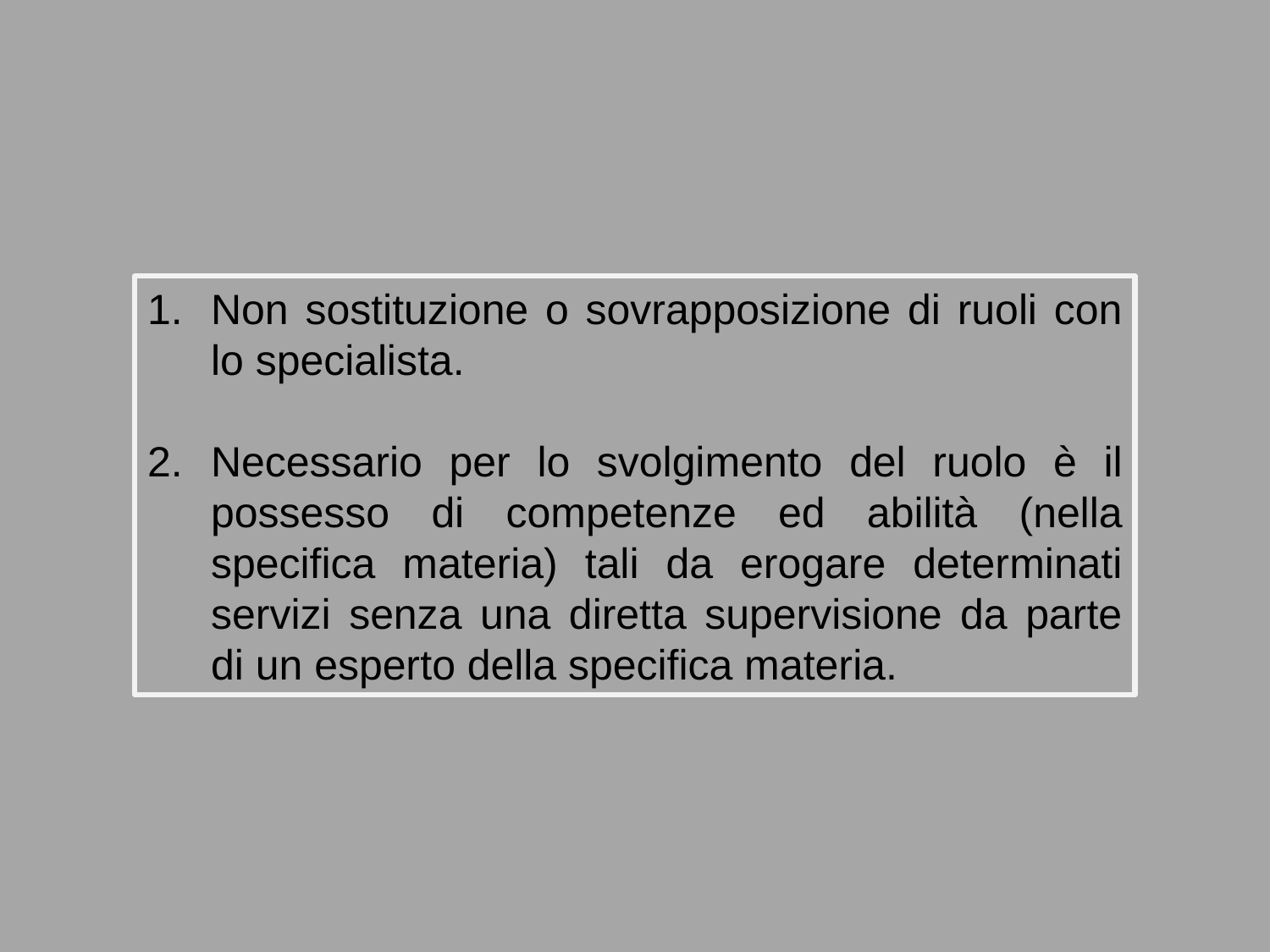

Non sostituzione o sovrapposizione di ruoli con lo specialista.

Necessario per lo svolgimento del ruolo è il possesso di competenze ed abilità (nella specifica materia) tali da erogare determinati servizi senza una diretta supervisione da parte di un esperto della specifica materia.